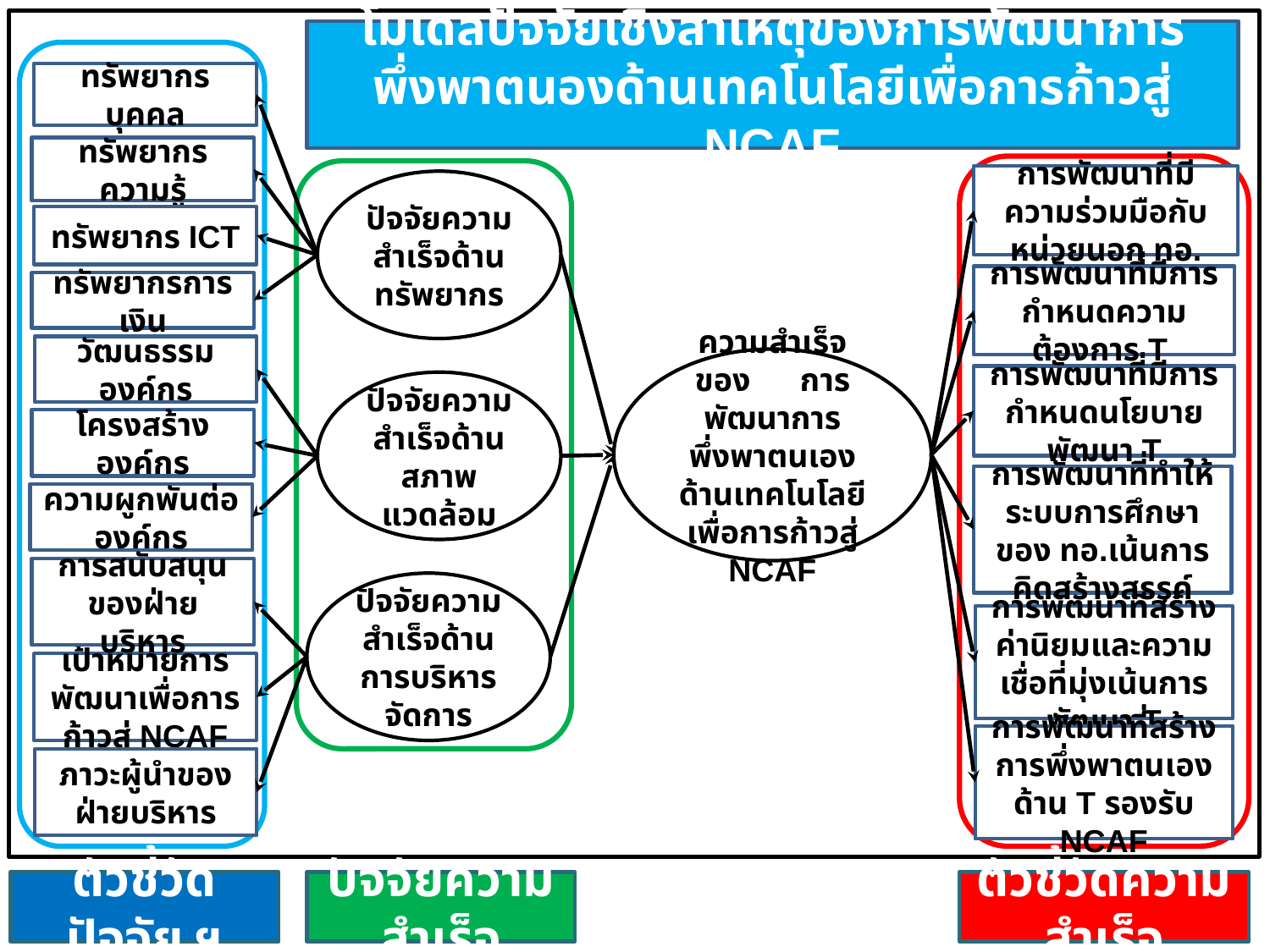

โมเดลปัจจัยเชิงสาเหตุของการพัฒนาการพึ่งพาตนองด้านเทคโนโลยีเพื่อการก้าวสู่ NCAF

ทรัพยากรบุคคล
ทรัพยากรความรู้
การพัฒนาที่มีความร่วมมือกับหน่วยนอก ทอ.
ปัจจัยความสำเร็จด้านทรัพยากร
ทรัพยากร ICT
การพัฒนาที่มีการกำหนดความต้องการ T
ทรัพยากรการเงิน
วัฒนธรรมองค์กร
ความสำเร็จของ      การพัฒนาการพึ่งพาตนเองด้านเทคโนโลยีเพื่อการก้าวสู่ NCAF
การพัฒนาที่มีการกำหนดนโยบายพัฒนา T
ปัจจัยความสำเร็จด้านสภาพแวดล้อม
โครงสร้างองค์กร
การพัฒนาที่ทำให้ระบบการศึกษาของ ทอ.เน้นการคิดสร้างสรรค์
ความผูกพันต่อองค์กร
การสนับสนุนของฝ่ายบริหาร
ปัจจัยความสำเร็จด้านการบริหารจัดการ
เป้าหมายการพัฒนาเพื่อการก้าวสู่ NCAF
ภาวะผู้นำของฝ่ายบริหาร

การพัฒนาที่สร้างค่านิยมและความเชื่อที่มุ่งเน้นการพัฒนา T
การพัฒนาที่สร้างการพึ่งพาตนเองด้าน T รองรับ NCAF
ตัวชี้วัดปัจจัย ฯ
ปัจจัยความสำเร็จ
ตัวชี้วัดความสำเร็จ